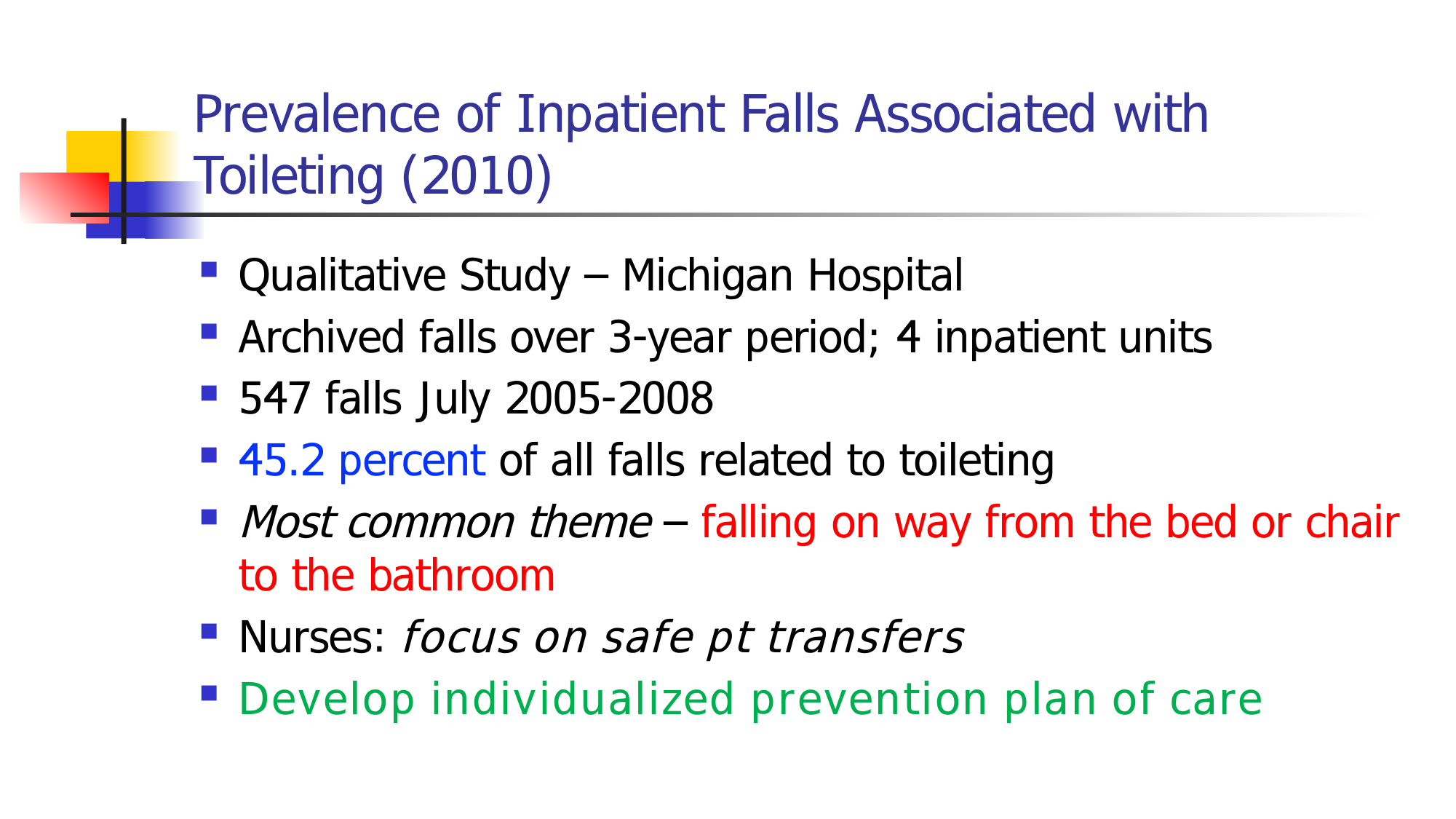

# Prevalence of Inpatient Falls Associated with Toileting (2010)
Qualitative Study – Michigan Hospital
Archived falls over 3-year period; 4 inpatient units
547 falls July 2005-2008
45.2 percent of all falls related to toileting
Most common theme – falling on way from the bed or chair to the bathroom
Nurses: focus on safe pt transfers
Develop individualized prevention plan of care